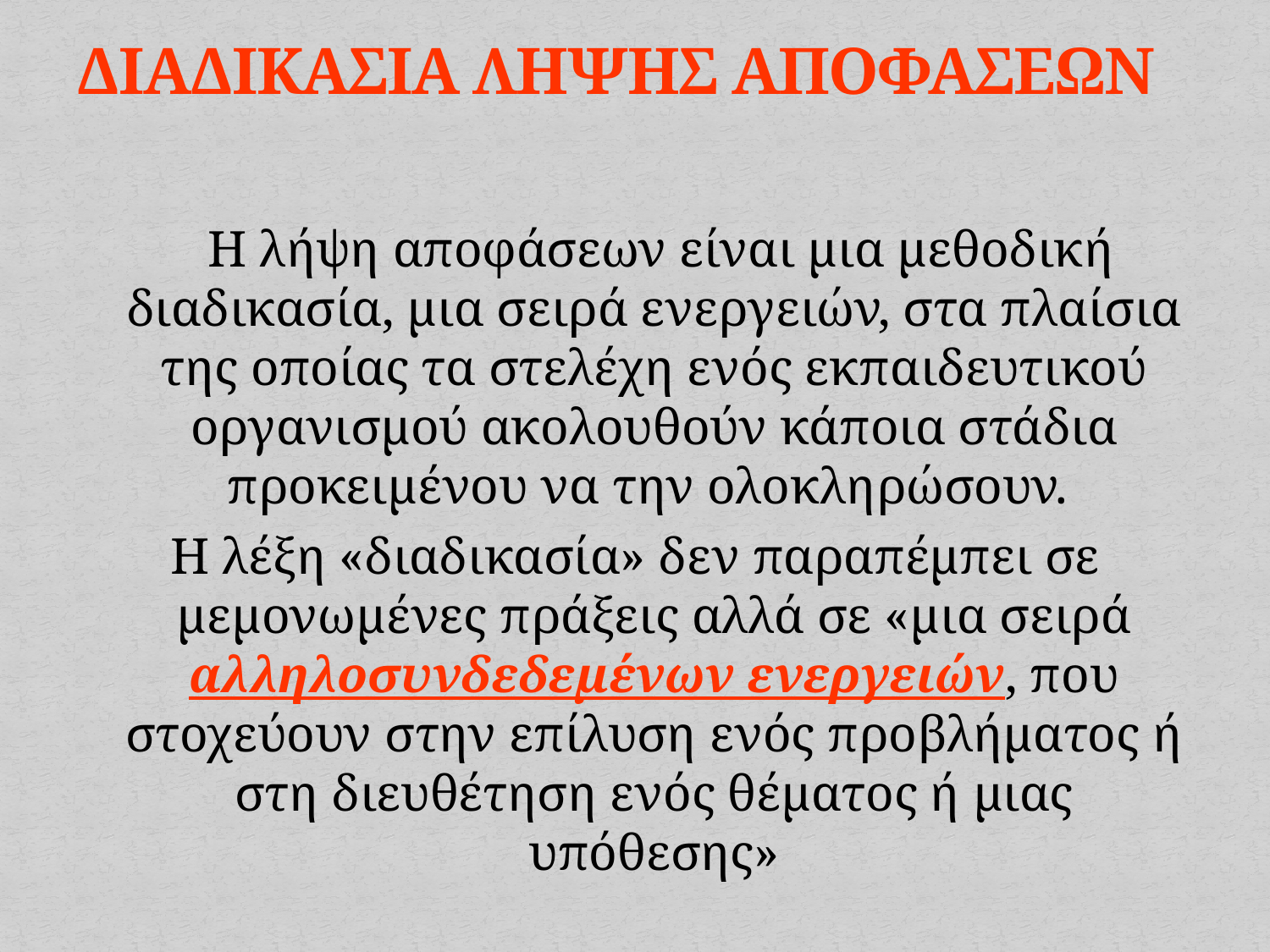

# ΔΙΑΔΙΚΑΣΙΑ ΛΗΨΗΣ ΑΠΟΦΑΣΕΩΝ
    Η λήψη αποφάσεων είναι μια μεθοδική διαδικασία, μια σειρά ενεργειών, στα πλαίσια της οποίας τα στελέχη ενός εκπαιδευτικού οργανισμού ακολουθούν κάποια στάδια προκειμένου να την ολοκληρώσουν.
Η λέξη «διαδικασία» δεν παραπέμπει σε μεμονωμένες πράξεις αλλά σε «μια σειρά αλληλοσυνδεδεμένων ενεργειών, που στοχεύουν στην επίλυση ενός προβλήματος ή στη διευθέτηση ενός θέματος ή μιας υπόθεσης»